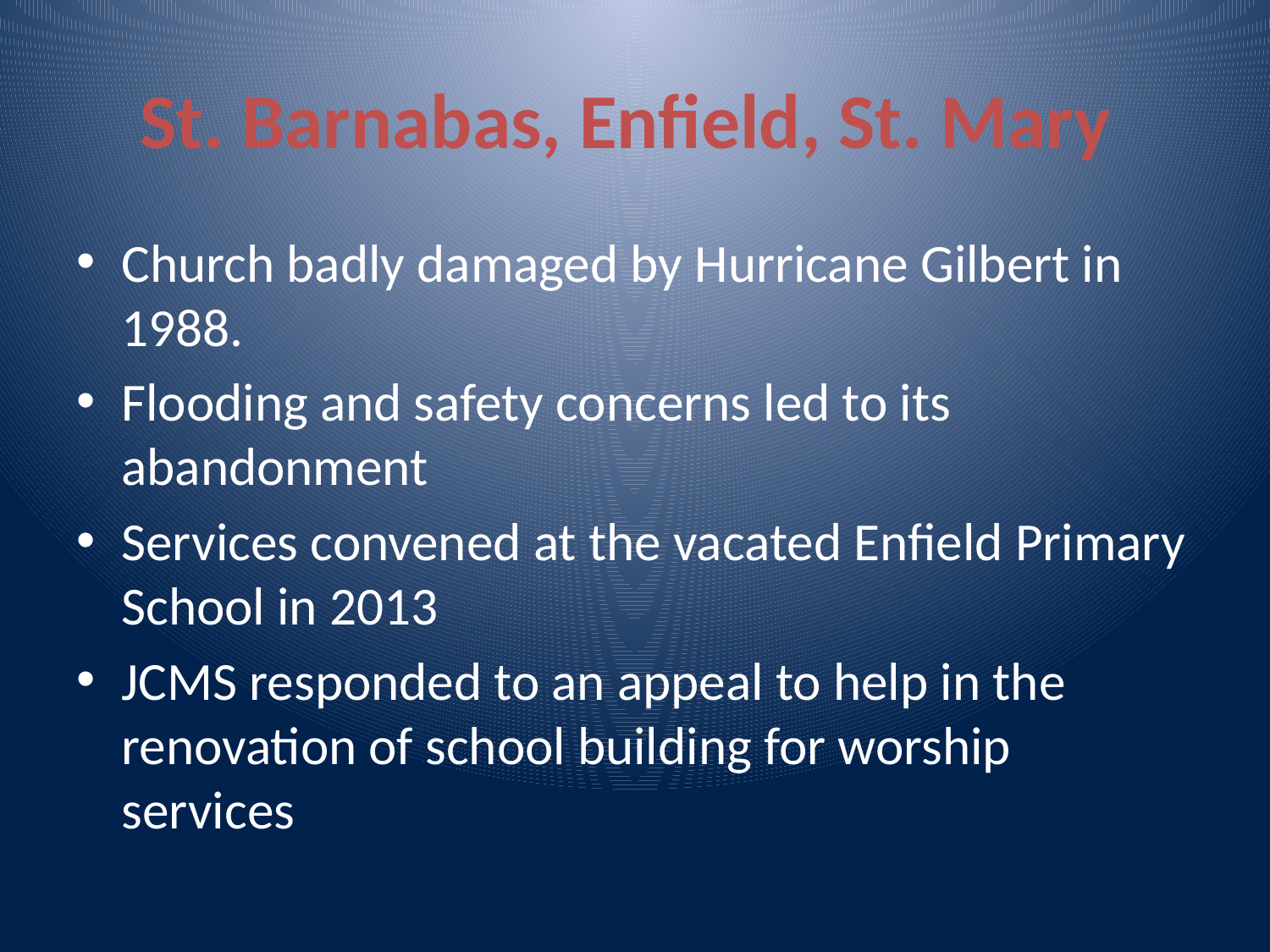

# St. Barnabas, Enfield, St. Mary
Church badly damaged by Hurricane Gilbert in 1988.
Flooding and safety concerns led to its abandonment
Services convened at the vacated Enfield Primary School in 2013
JCMS responded to an appeal to help in the renovation of school building for worship services